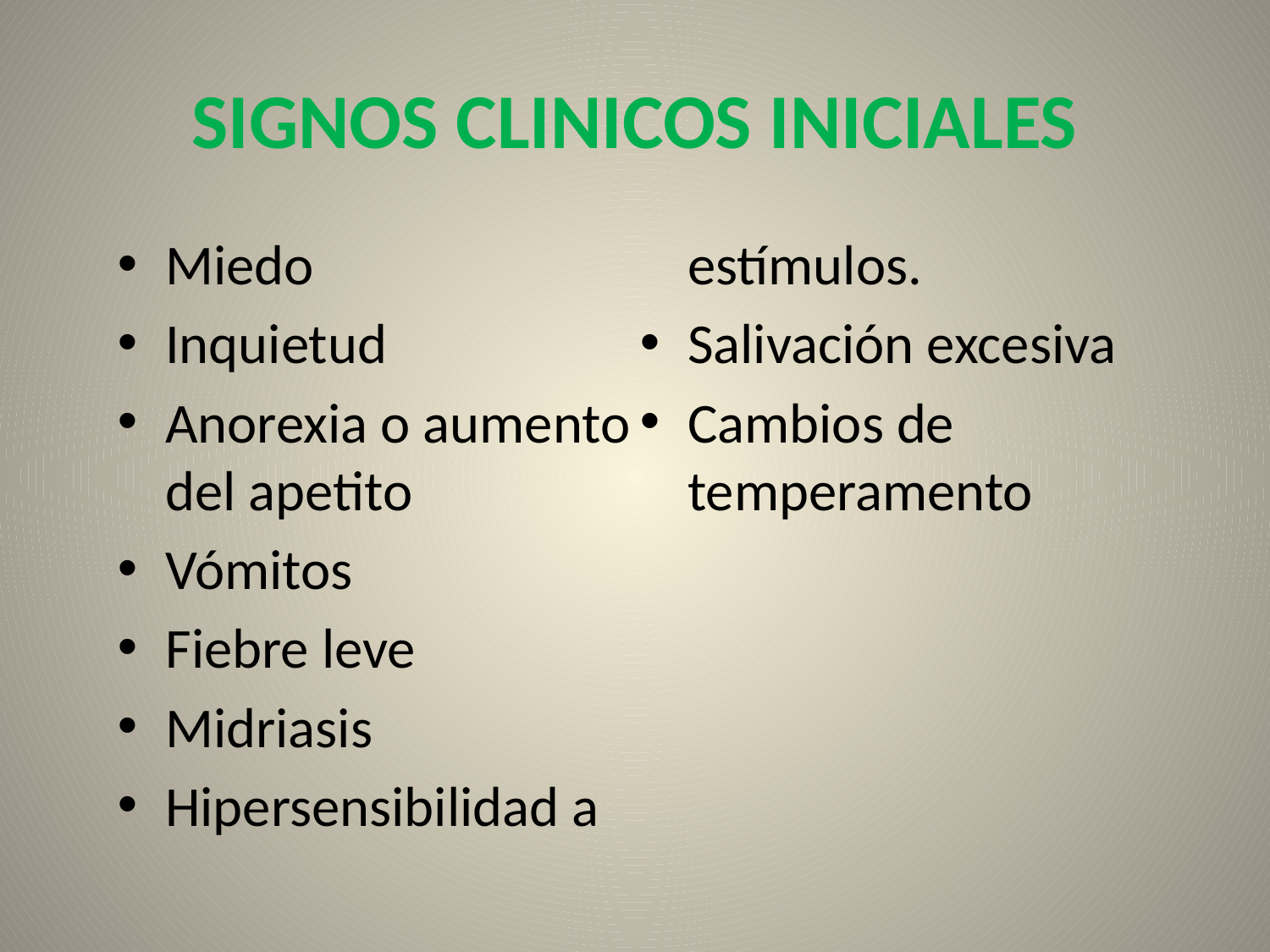

# SIGNOS CLINICOS INICIALES
Miedo
Inquietud
Anorexia o aumento del apetito
Vómitos
Fiebre leve
Midriasis
Hipersensibilidad a estímulos.
Salivación excesiva
Cambios de temperamento